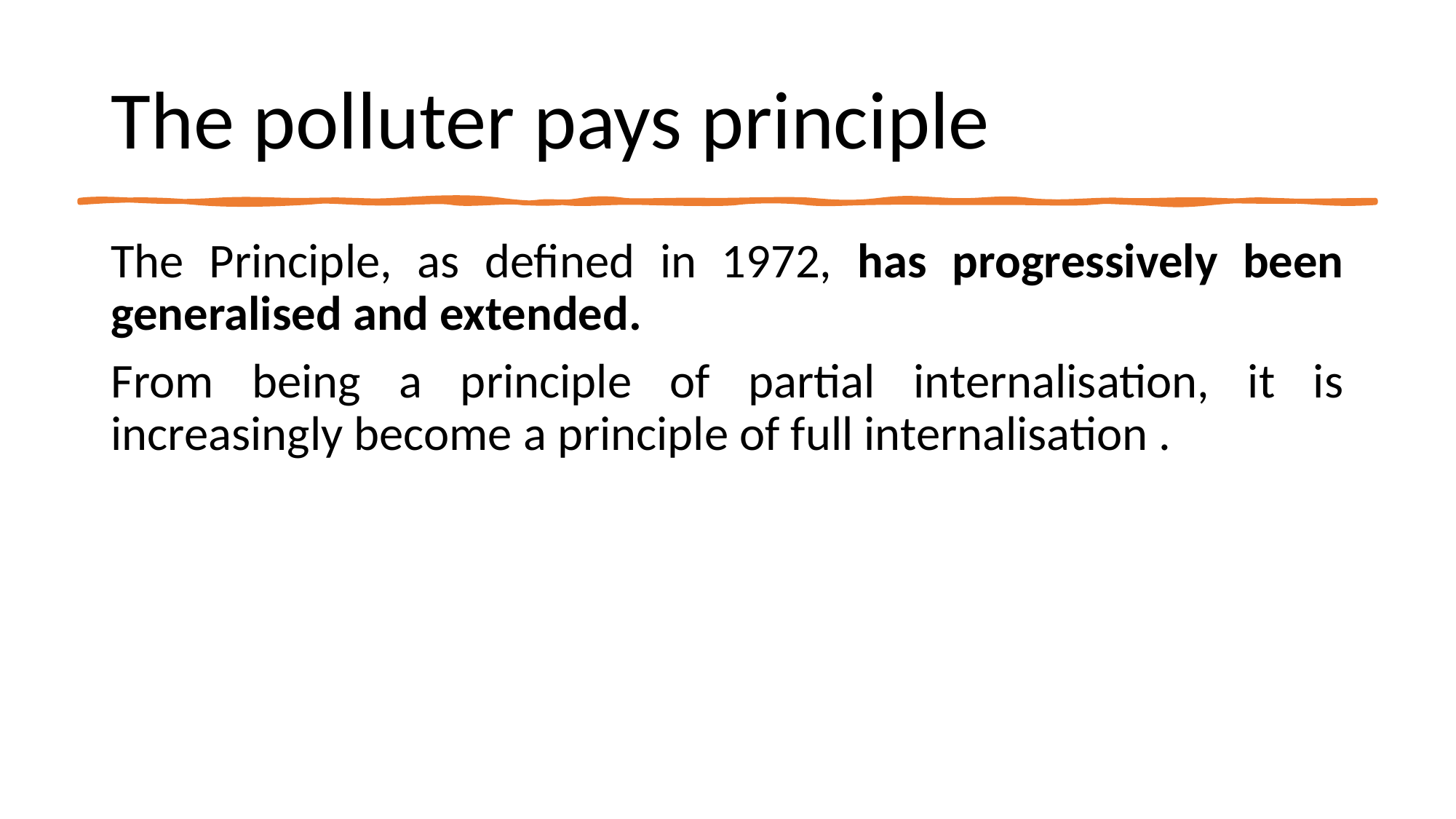

# The polluter pays principle

The Principle, as defined in 1972, has progressively been generalised and extended.
From being a principle of partial internalisation, it is increasingly become a principle of full internalisation .